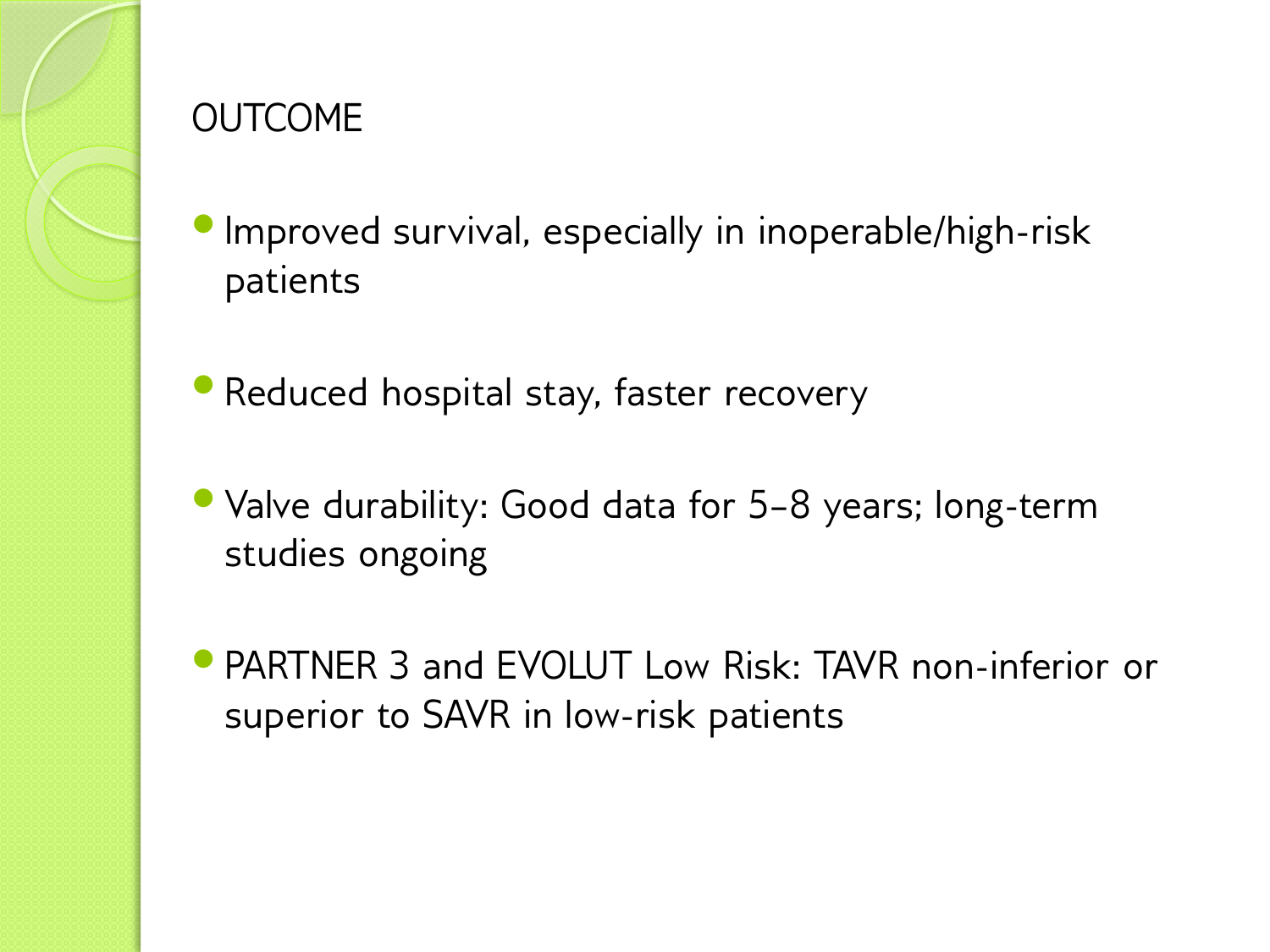

OUTCOME

Improved survival, especially in inoperable/high-risk patients

Reduced hospital stay, faster recovery

Valve durability: Good data for 5–8 years; long-term studies ongoing

PARTNER 3 and EVOLUT Low Risk: TAVR non-inferior or superior to SAVR in low-risk patients